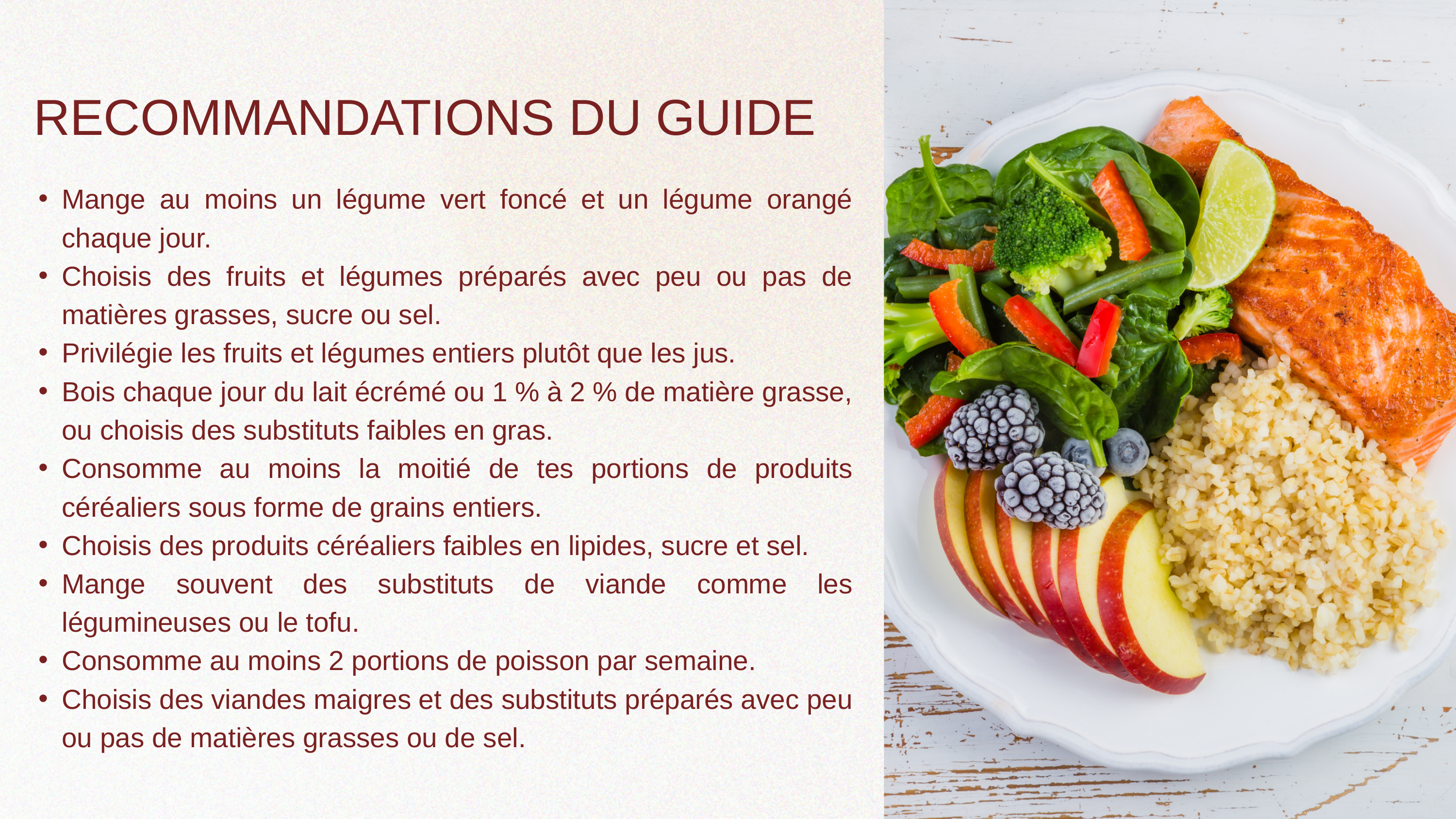

RECOMMANDATIONS DU GUIDE
Mange au moins un légume vert foncé et un légume orangé chaque jour.
Choisis des fruits et légumes préparés avec peu ou pas de matières grasses, sucre ou sel.
Privilégie les fruits et légumes entiers plutôt que les jus.
Bois chaque jour du lait écrémé ou 1 % à 2 % de matière grasse, ou choisis des substituts faibles en gras.
Consomme au moins la moitié de tes portions de produits céréaliers sous forme de grains entiers.
Choisis des produits céréaliers faibles en lipides, sucre et sel.
Mange souvent des substituts de viande comme les légumineuses ou le tofu.
Consomme au moins 2 portions de poisson par semaine.
Choisis des viandes maigres et des substituts préparés avec peu ou pas de matières grasses ou de sel.